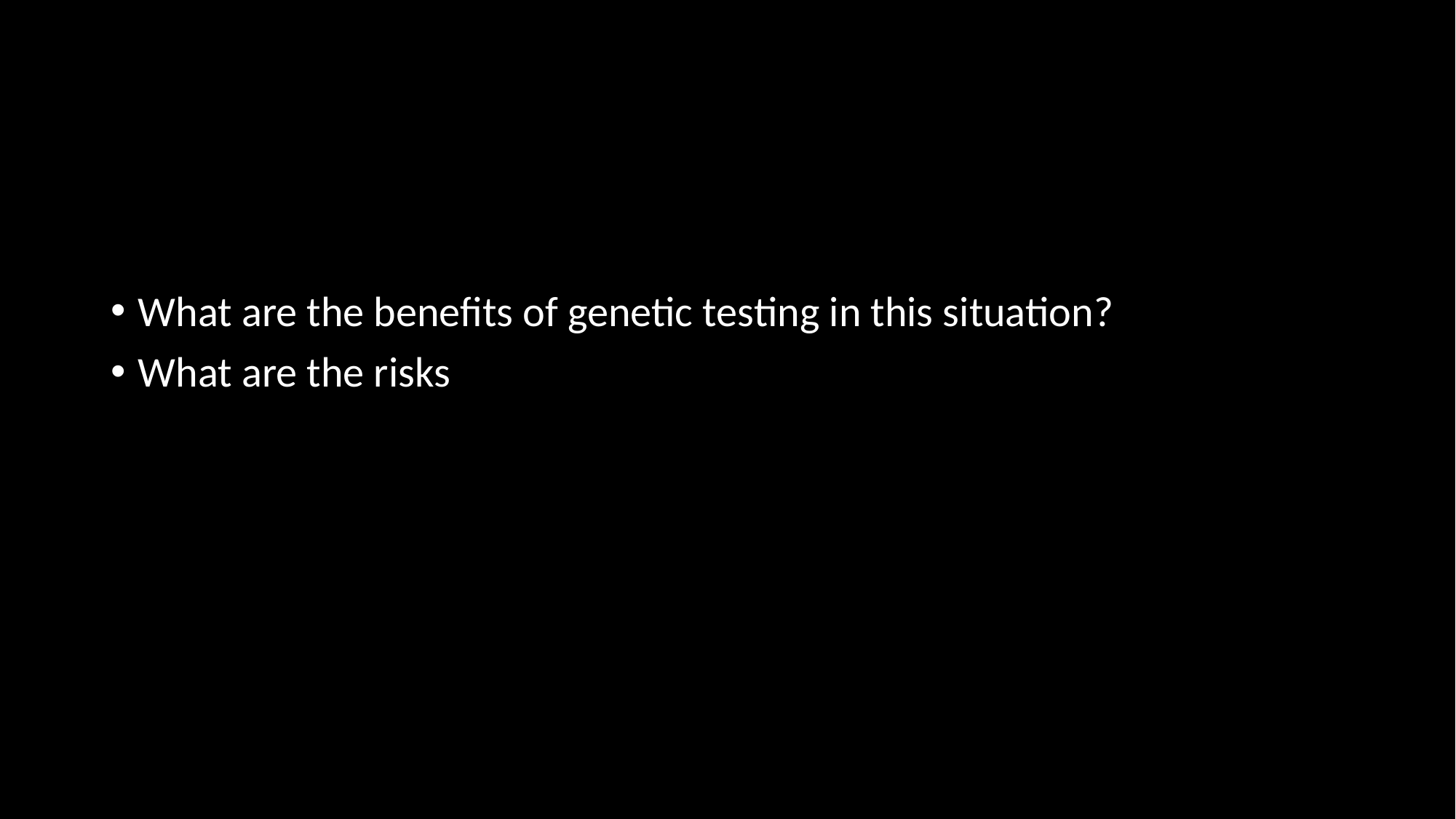

#

What are the benefits of genetic testing in this situation?
What are the risks